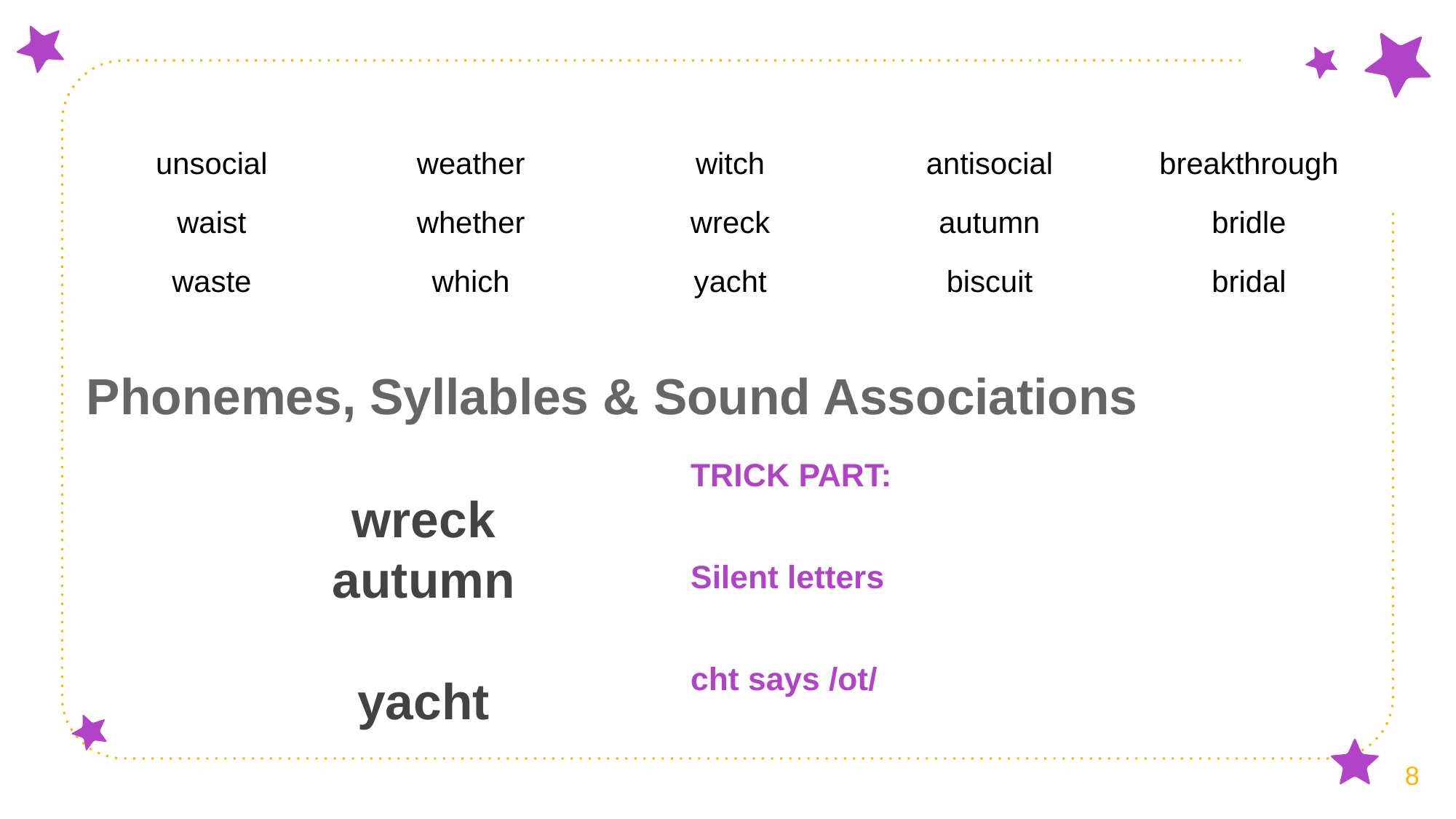

| unsocial | weather | witch | antisocial | breakthrough |
| --- | --- | --- | --- | --- |
| waist | whether | wreck | autumn | bridle |
| waste | which | yacht | biscuit | bridal |
Phonemes, Syllables & Sound Associations
TRICK PART:

Silent letters

cht says /ot/
wreck
autumn

yacht

8